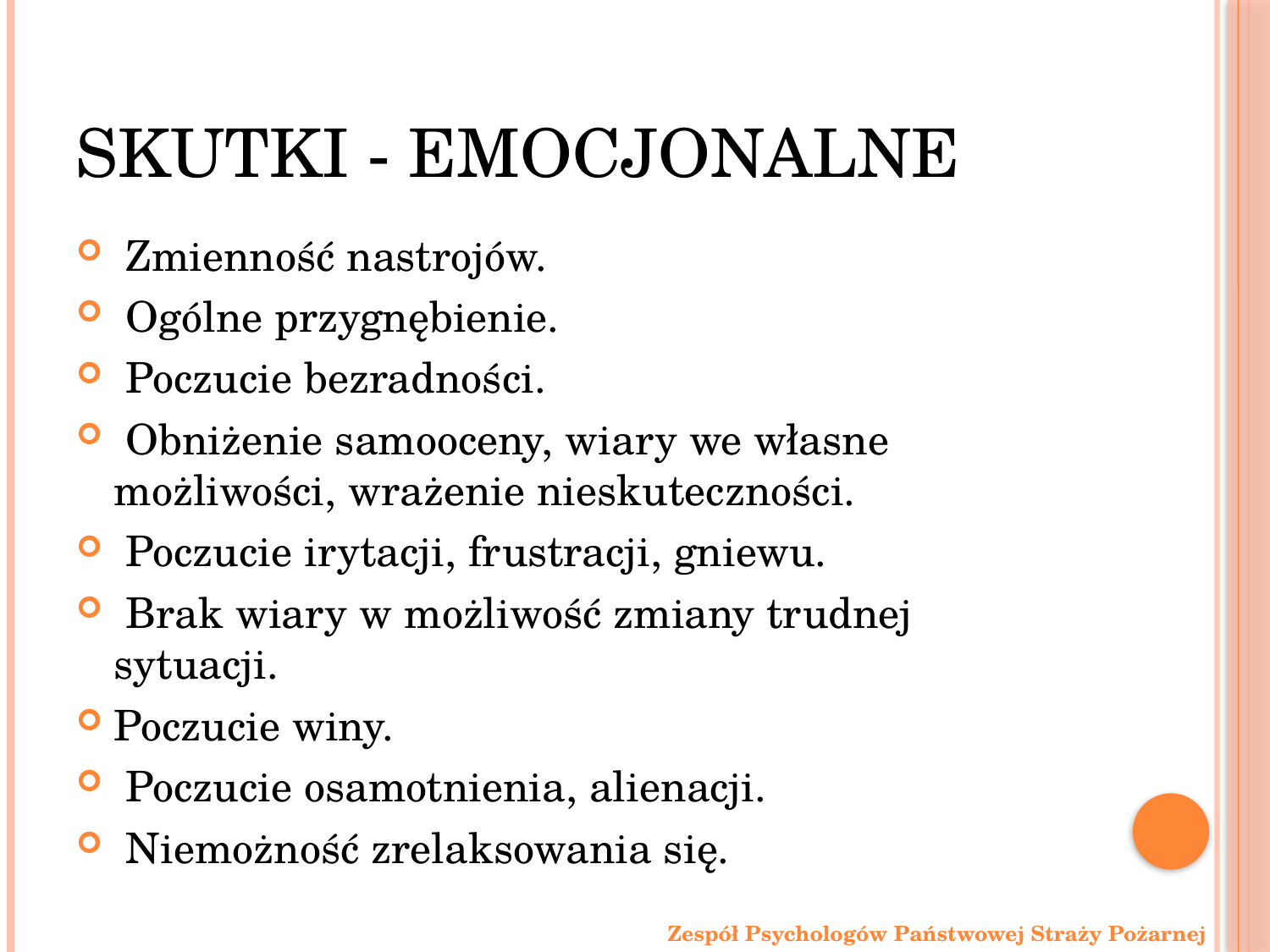

# Skutki - emocjonalne
 Zmienność nastrojów.
 Ogólne przygnębienie.
 Poczucie bezradności.
 Obniżenie samooceny, wiary we własne możliwości, wrażenie nieskuteczności.
 Poczucie irytacji, frustracji, gniewu.
 Brak wiary w możliwość zmiany trudnej sytuacji.
Poczucie winy.
 Poczucie osamotnienia, alienacji.
 Niemożność zrelaksowania się.

Zespół Psychologów Państwowej Straży Pożarnej